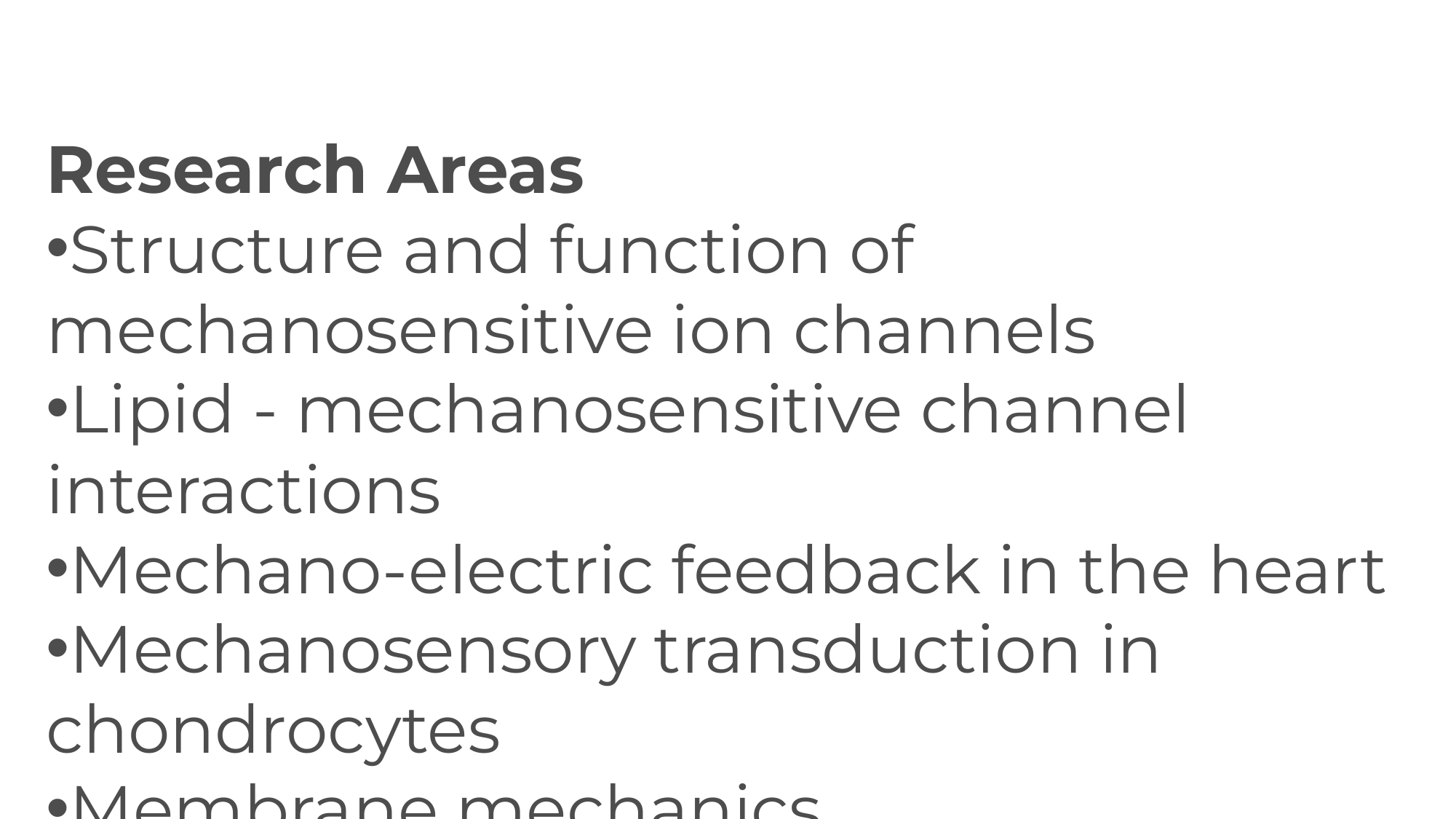

Research Areas
Structure and function of mechanosensitive ion channels
Lipid - mechanosensitive channel interactions
Mechano-electric feedback in the heart
Mechanosensory transduction in chondrocytes
Membrane mechanics